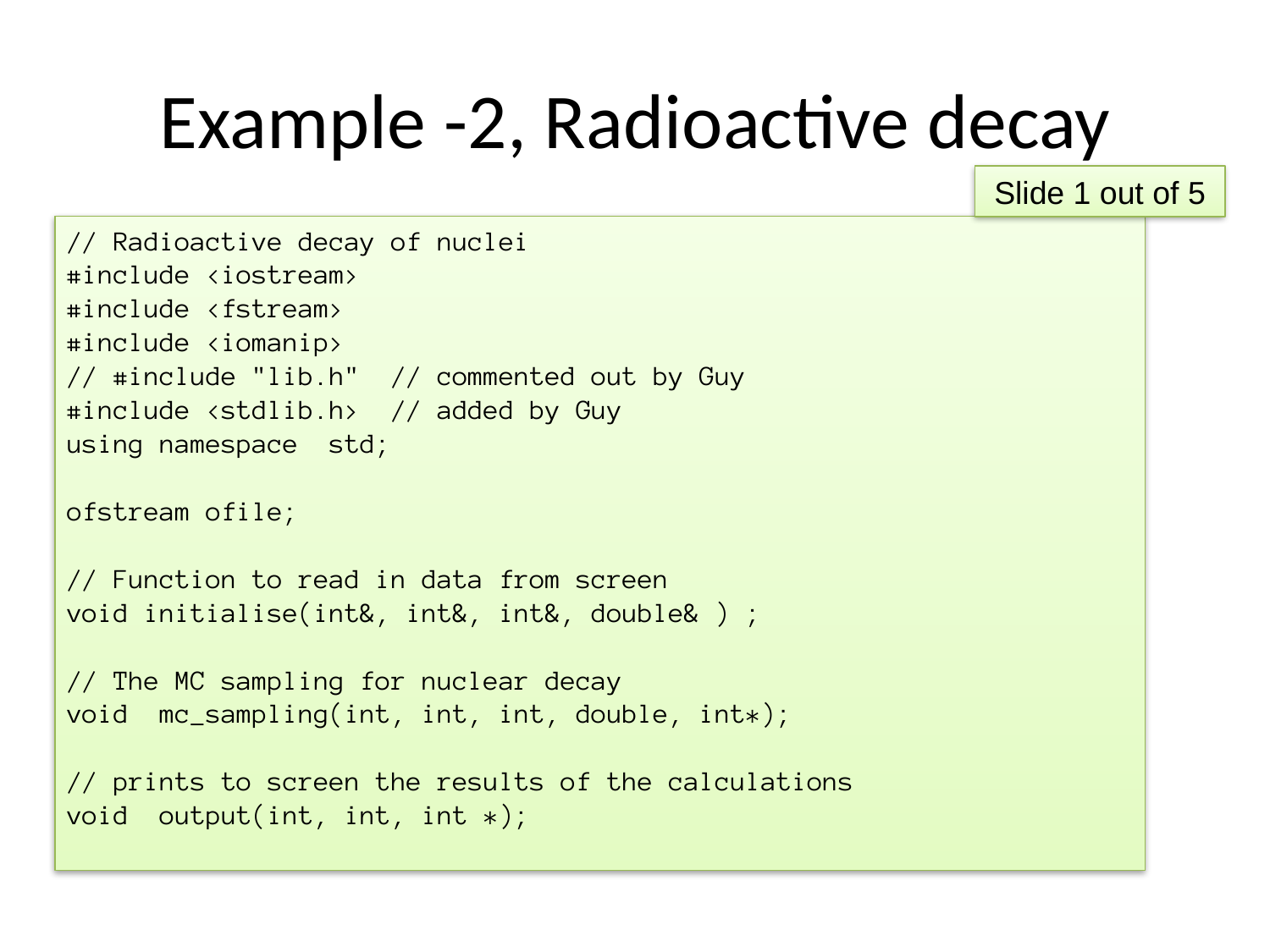

# Example -2, Radioactive decay
Slide 1 out of 5
// Radioactive decay of nuclei
#include <iostream>
#include <fstream>
#include <iomanip>
// #include "lib.h"  // commented out by Guy
#include <stdlib.h>  // added by Guy
using namespace  std;

ofstream ofile;

// Function to read in data from screen
void initialise(int&, int&, int&, double& ) ;

// The MC sampling for nuclear decay
void  mc_sampling(int, int, int, double, int*);

// prints to screen the results of the calculations
void  output(int, int, int *);